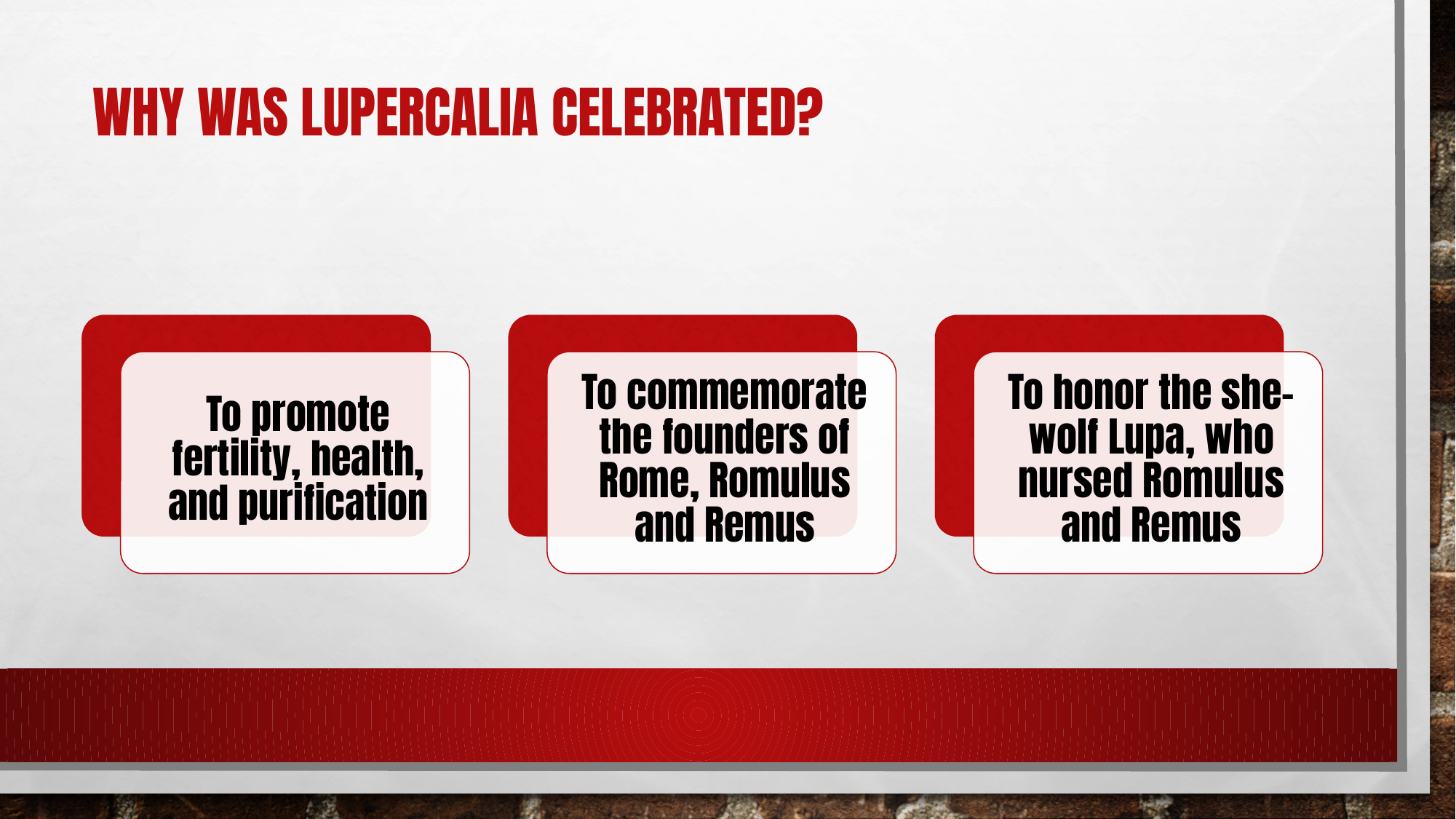

# Why was Lupercalia celebrated?
To promote fertility, health, and purification
To commemorate the founders of Rome, Romulus and Remus
To honor the she-wolf Lupa, who nursed Romulus and Remus